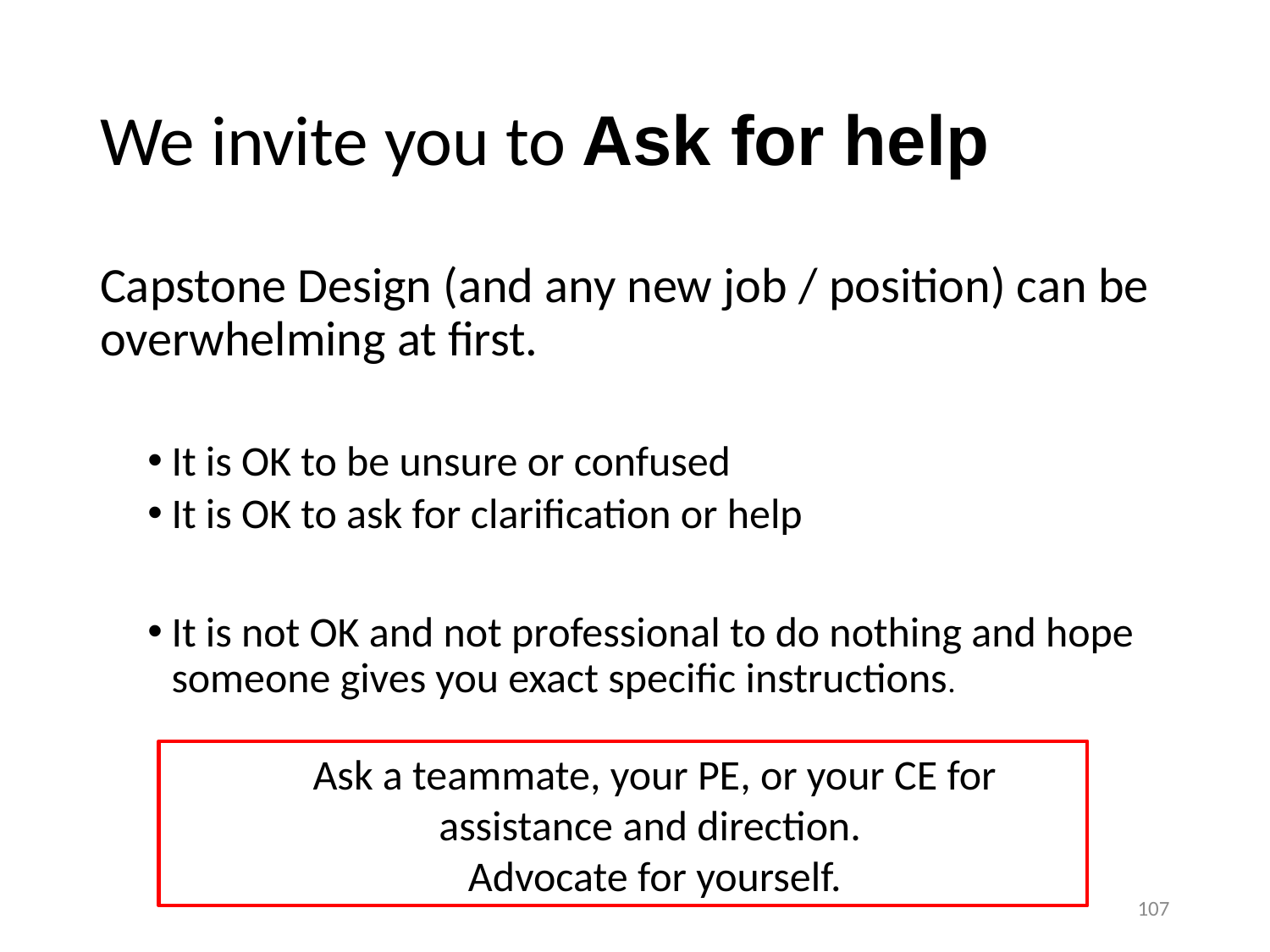

# We invite you to Ask for help
Capstone Design (and any new job / position) can be overwhelming at first.

It is OK to be unsure or confused
It is OK to ask for clarification or help

It is not OK and not professional to do nothing and hope someone gives you exact specific instructions.

Ask a teammate, your PE, or your CE for assistance and direction.
Advocate for yourself.
107